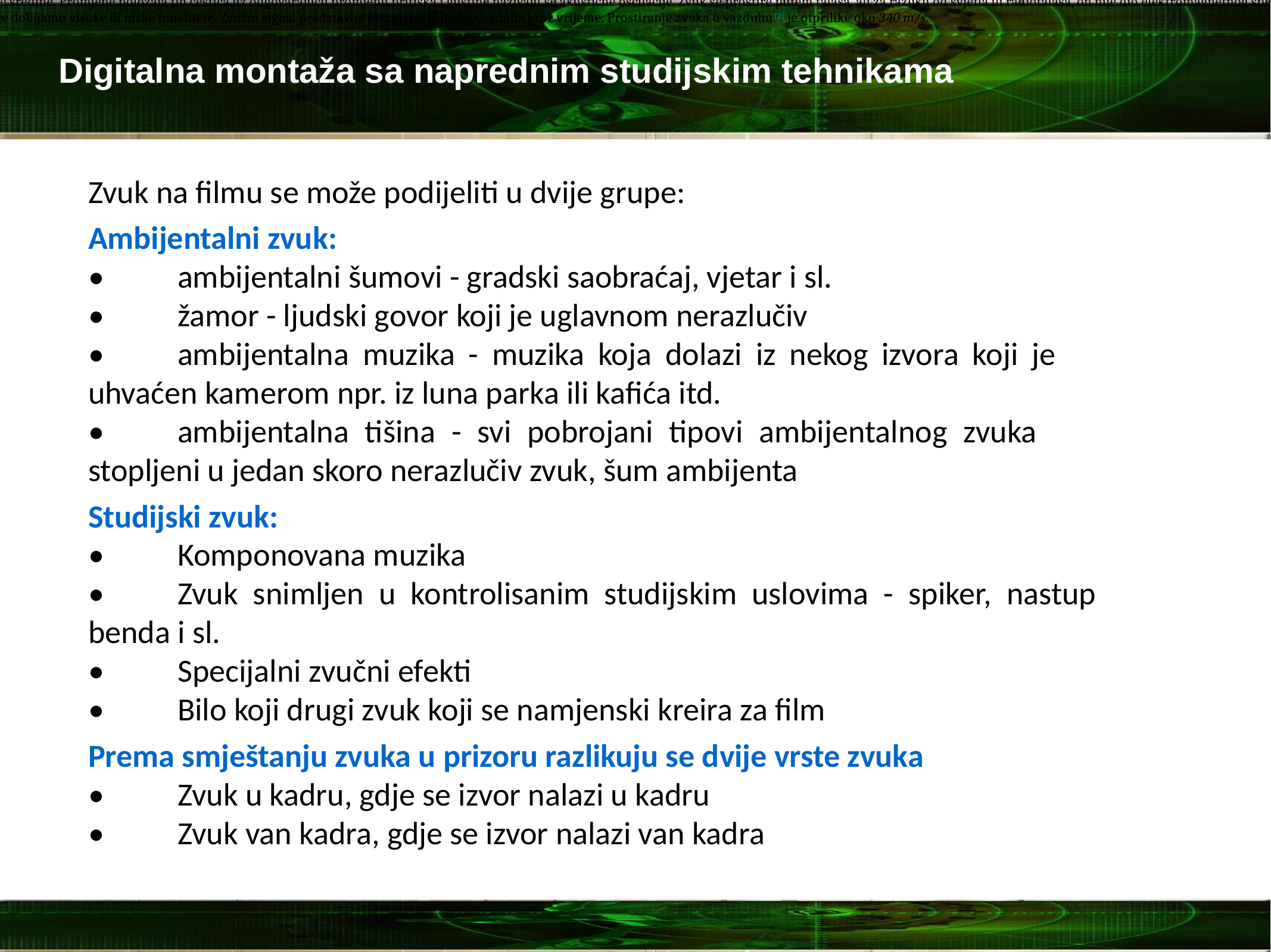

Moglo bi se reći da je zvuk fizička pojava koja se javlja nakon poremećaja stanja mirovanja čestica neke elastične sredine. Promjene položaja tih čestica uz odgovarajuću promjenu pritiska i gustine nazivaju se akustične oscilacije. Zvuk se prostire putem talasa, ali za razliku od svjetla ili radiotalasa, on nije dio elektromagnetnog spektra. Dio fizike koji proučava zvuk zove se akustika. Prostiranje mu je longitudinalno[1] u vidu mehaničkog vala.
Uz pojam zvuka uvijek se veže i frekvencija, koja predstavlja broj talasa u jednoj sekundi. Promjenom frekvencije dobijamo visoke ili niske tonalitete. Zvučni signal predstavlja promjenu pritiska vazduha kroz vrijeme. Prostiranje zvuka u vazduhu[2] je otprilike oko 340 m/s.

# Digitalna montaža sa naprednim studijskim tehnikama
Zvuk na filmu se može podijeliti u dvije grupe:
Ambijentalni zvuk:
•	ambijentalni šumovi - gradski saobraćaj, vjetar i sl.
•	žamor - ljudski govor koji je uglavnom nerazlučiv
•	ambijentalna muzika - muzika koja dolazi iz nekog izvora koji je 	uhvaćen kamerom npr. iz luna parka ili kafića itd.
•	ambijentalna tišina - svi pobrojani tipovi ambijentalnog zvuka 	stopljeni u jedan skoro nerazlučiv zvuk, šum ambijenta
Studijski zvuk:
•	Komponovana muzika
•	Zvuk snimljen u kontrolisanim studijskim uslovima - spiker, nastup 	benda i sl.
•	Specijalni zvučni efekti
•	Bilo koji drugi zvuk koji se namjenski kreira za film
Prema smještanju zvuka u prizoru razlikuju se dvije vrste zvuka
•	Zvuk u kadru, gdje se izvor nalazi u kadru
•	Zvuk van kadra, gdje se izvor nalazi van kadra